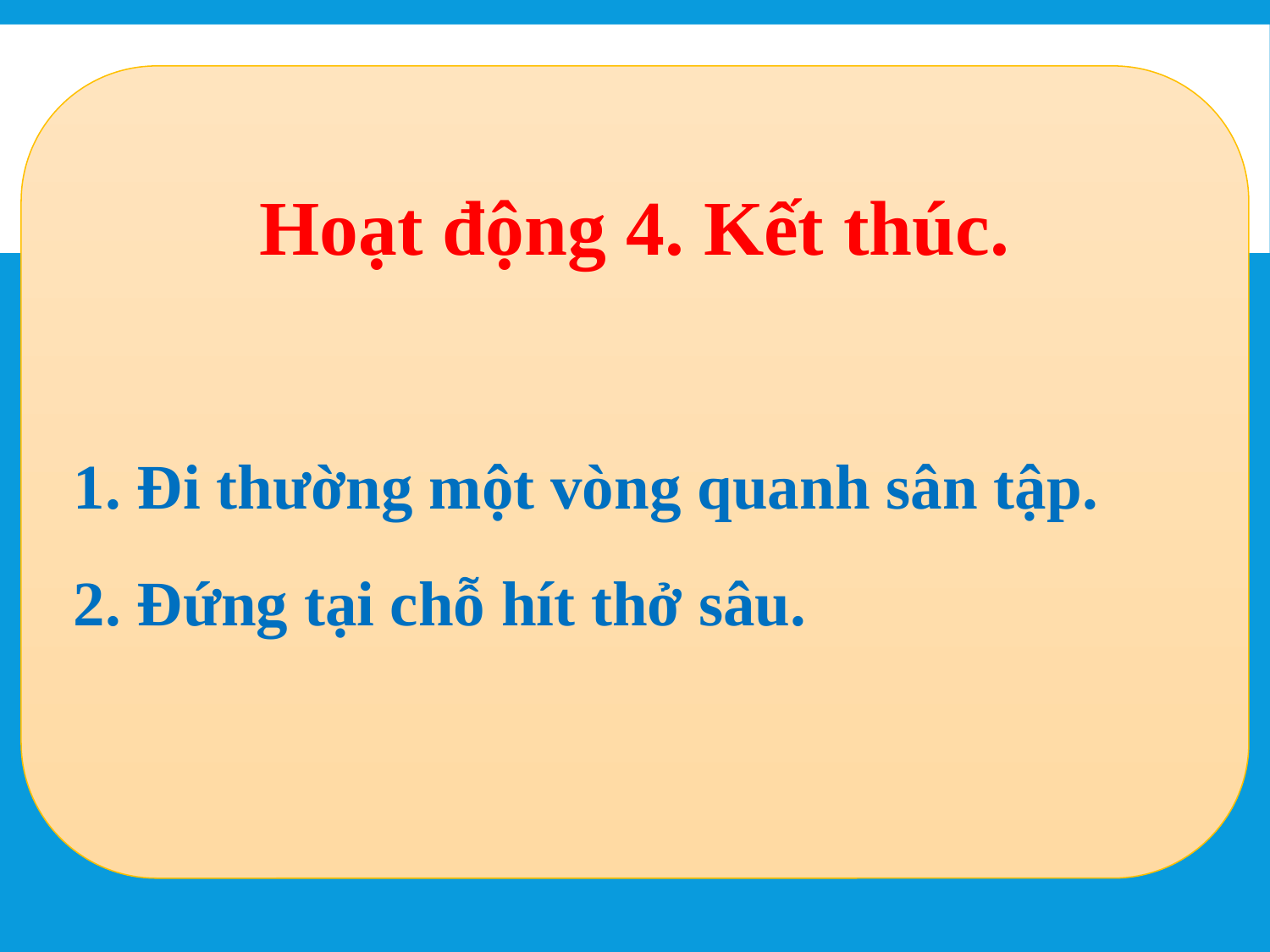

Hoạt động 4. Kết thúc.

1. Đi thường một vòng quanh sân tập.
2. Đứng tại chỗ hít thở sâu.